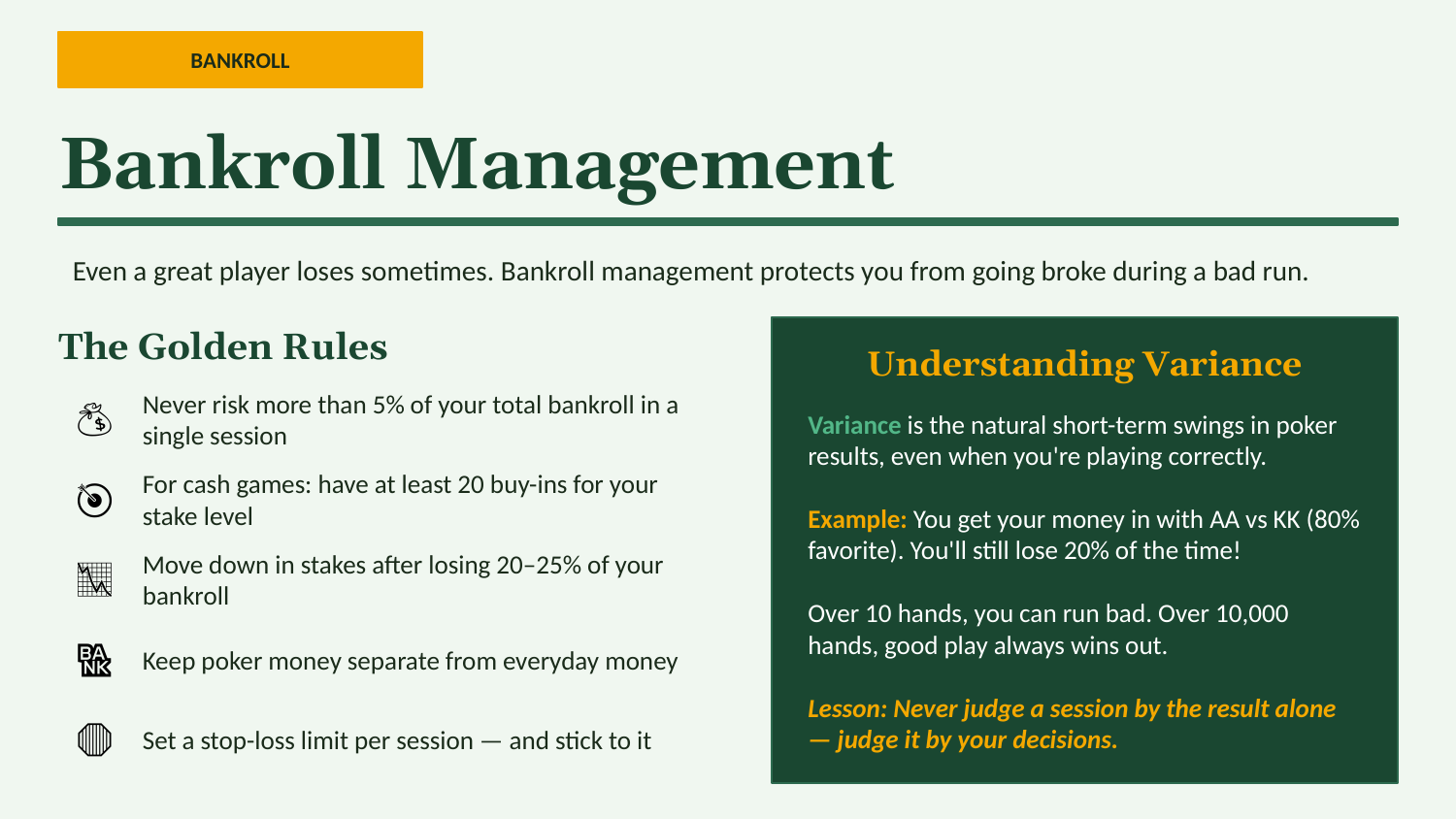

BANKROLL
Bankroll Management

Even a great player loses sometimes. Bankroll management protects you from going broke during a bad run.
The Golden Rules

Understanding Variance
💰
Never risk more than 5% of your total bankroll in a single session
Variance is the natural short-term swings in poker results, even when you're playing correctly.

Example: You get your money in with AA vs KK (80% favorite). You'll still lose 20% of the time!

Over 10 hands, you can run bad. Over 10,000 hands, good play always wins out.

Lesson: Never judge a session by the result alone — judge it by your decisions.
🎯
For cash games: have at least 20 buy-ins for your stake level
📉
Move down in stakes after losing 20–25% of your bankroll
🏦
Keep poker money separate from everyday money
🛑
Set a stop-loss limit per session — and stick to it